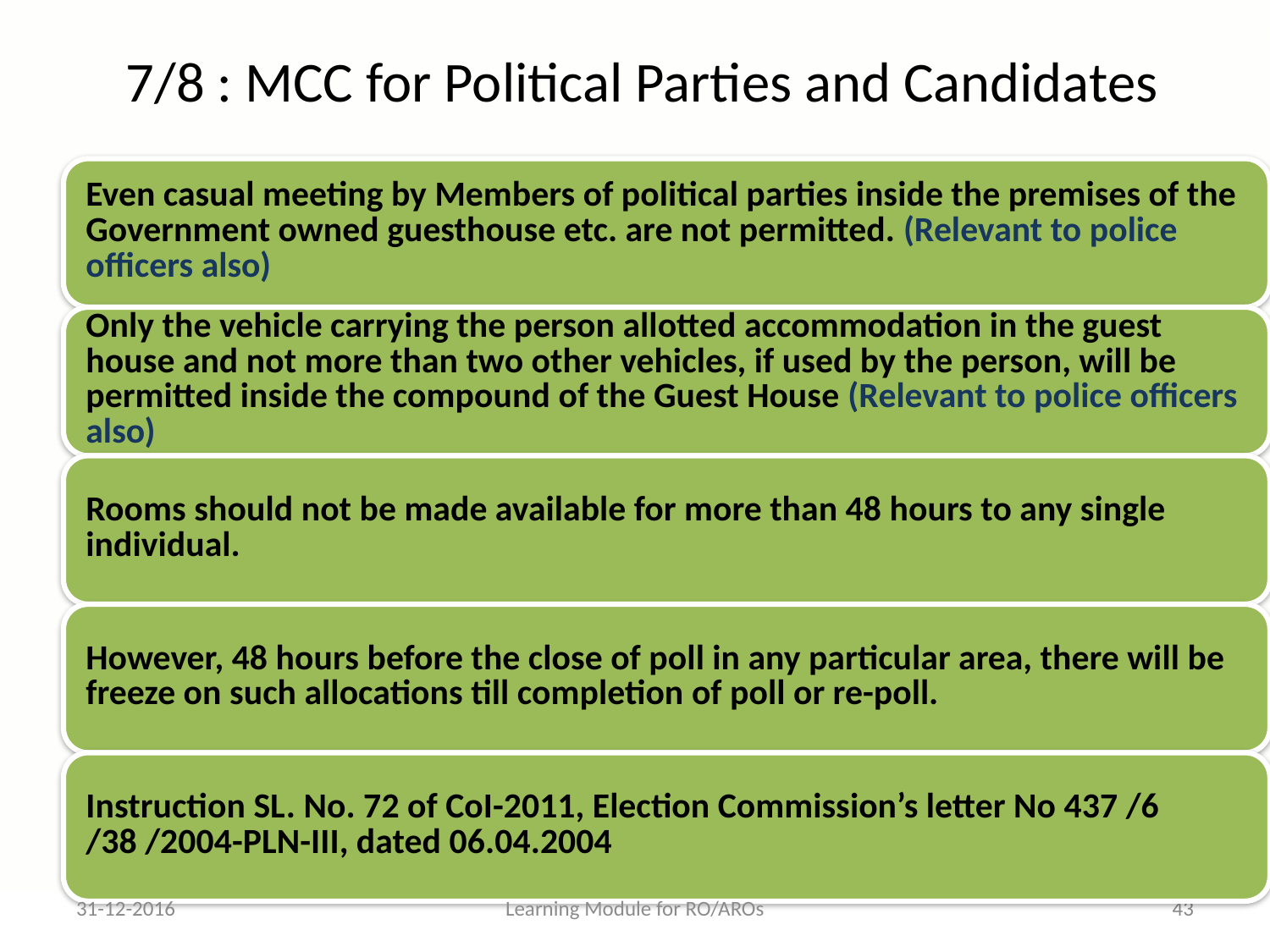

# 7/8 : MCC for Political Parties and Candidates
Even casual meeting by Members of political parties inside the premises of the Government owned guesthouse etc. are not permitted. (Relevant to police officers also)
Only the vehicle carrying the person allotted accommodation in the guest house and not more than two other vehicles, if used by the person, will be permitted inside the compound of the Guest House (Relevant to police officers also)
Rooms should not be made available for more than 48 hours to any single individual.
However, 48 hours before the close of poll in any particular area, there will be freeze on such allocations till completion of poll or re-poll.
Instruction SL. No. 72 of CoI-2011, Election Commission’s letter No 437 /6 /38 /2004-PLN-III, dated 06.04.2004
31-12-2016
Learning Module for RO/AROs
43